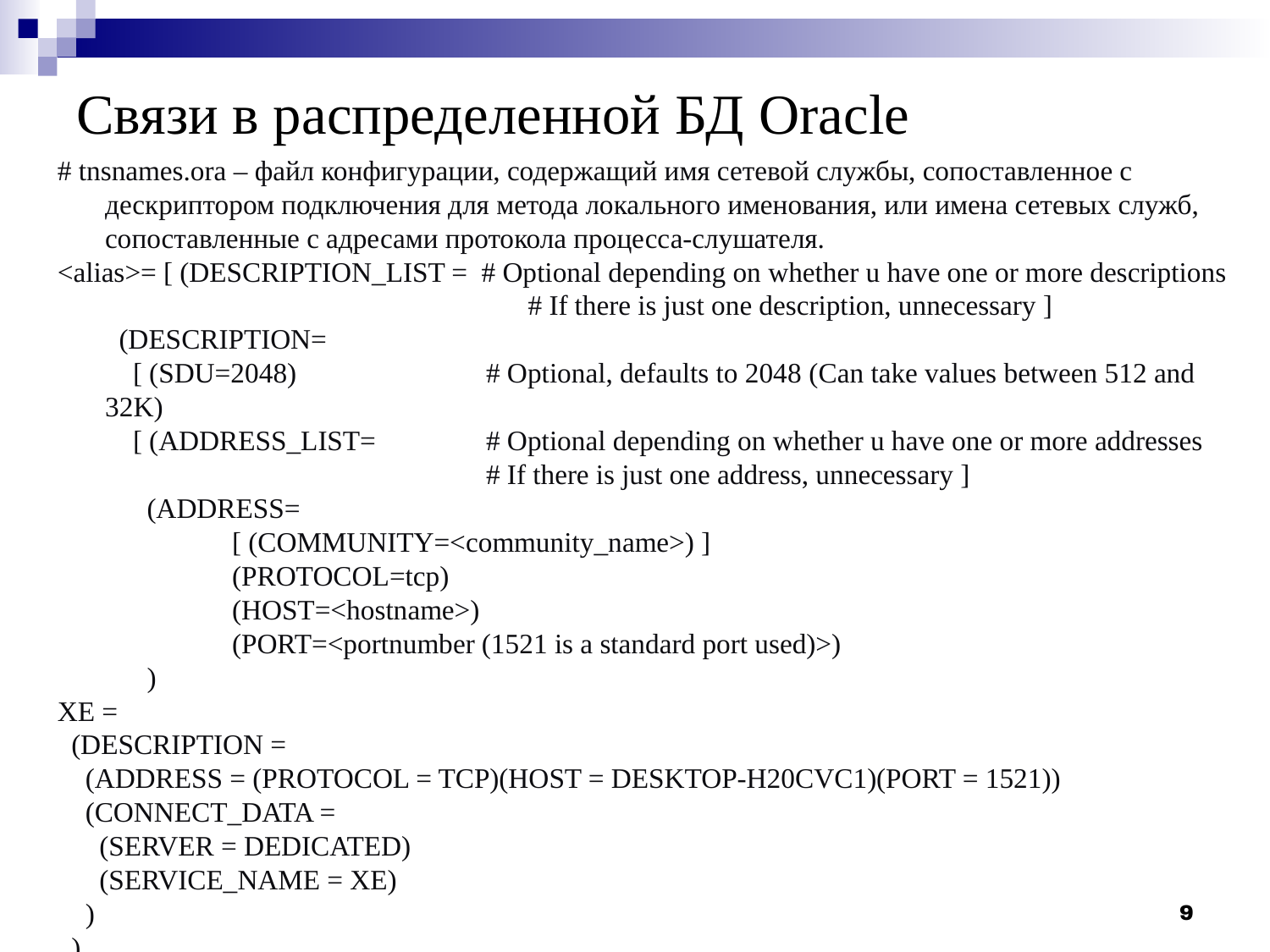

# Связи в распределенной БД Oracle
# tnsnames.ora – файл конфигурации, содержащий имя сетевой службы, сопоставленное с дескриптором подключения для метода локального именования, или имена сетевых служб, сопоставленные с адресами протокола процесса-слушателя.
<alias>= [ (DESCRIPTION_LIST =  # Optional depending on whether u have one or more descriptions
				      # If there is just one description, unnecessary ]
	  (DESCRIPTION=
	    [ (SDU=2048) 		# Optional, defaults to 2048 (Can take values between 512 and 32K)
	    [ (ADDRESS_LIST=    	# Optional depending on whether u have one or more addresses
				# If there is just one address, unnecessary ]
	      (ADDRESS=
		[ (COMMUNITY=<community_name>) ]
		(PROTOCOL=tcp)
		(HOST=<hostname>)
		(PORT=<portnumber (1521 is a standard port used)>)
	      )
XE =
  (DESCRIPTION =
    (ADDRESS = (PROTOCOL = TCP)(HOST = DESKTOP-H20CVC1)(PORT = 1521))
    (CONNECT_DATA =
      (SERVER = DEDICATED)
      (SERVICE_NAME = XE)
    )
  )
9